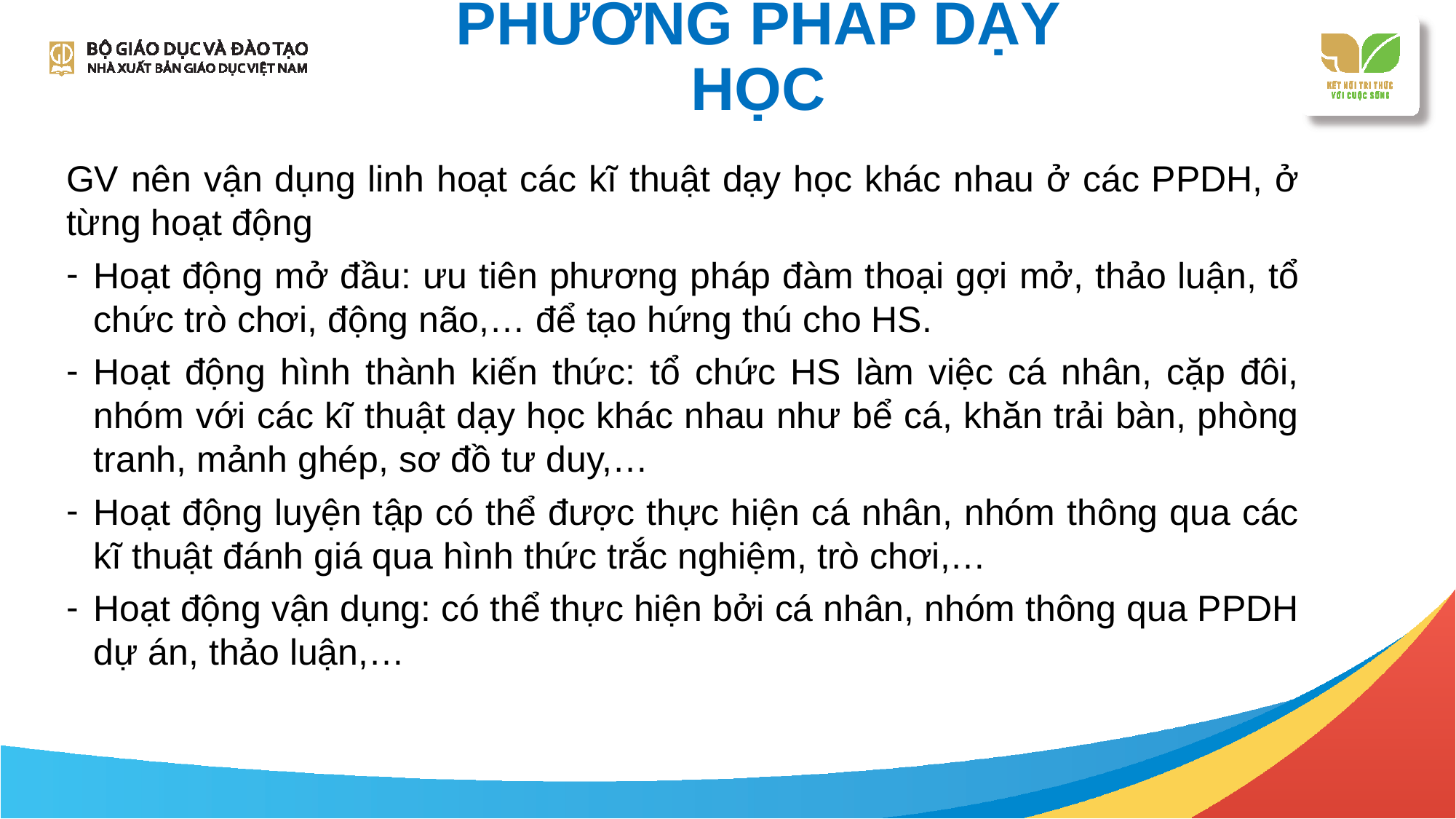

PHƯƠNG PHÁP DẠY HỌC
#
GV nên vận dụng linh hoạt các kĩ thuật dạy học khác nhau ở các PPDH, ở từng hoạt động
Hoạt động mở đầu: ưu tiên phương pháp đàm thoại gợi mở, thảo luận, tổ chức trò chơi, động não,… để tạo hứng thú cho HS.
Hoạt động hình thành kiến thức: tổ chức HS làm việc cá nhân, cặp đôi, nhóm với các kĩ thuật dạy học khác nhau như bể cá, khăn trải bàn, phòng tranh, mảnh ghép, sơ đồ tư duy,…
Hoạt động luyện tập có thể được thực hiện cá nhân, nhóm thông qua các kĩ thuật đánh giá qua hình thức trắc nghiệm, trò chơi,…
Hoạt động vận dụng: có thể thực hiện bởi cá nhân, nhóm thông qua PPDH dự án, thảo luận,…